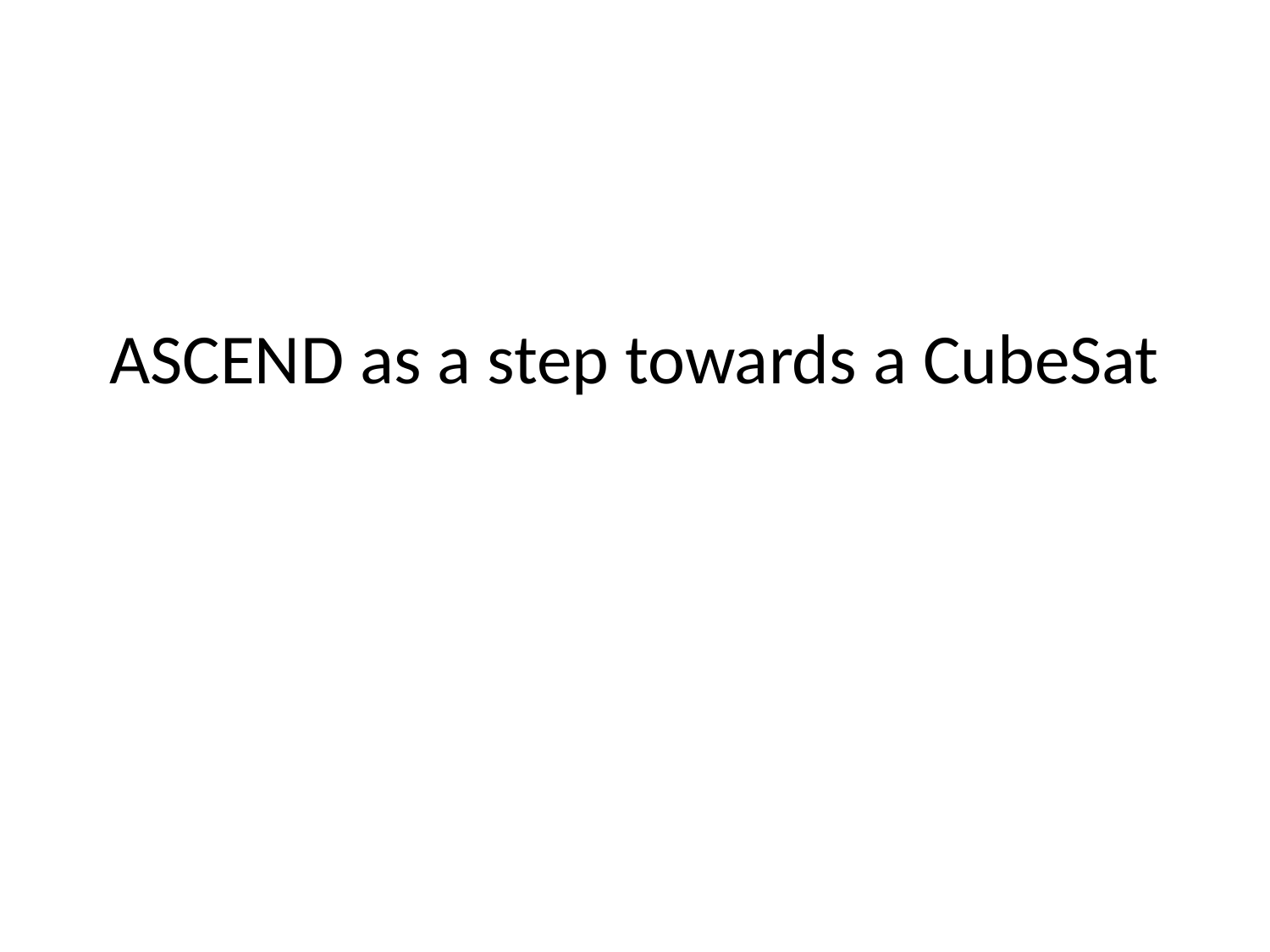

# ASCEND as a step towards a CubeSat